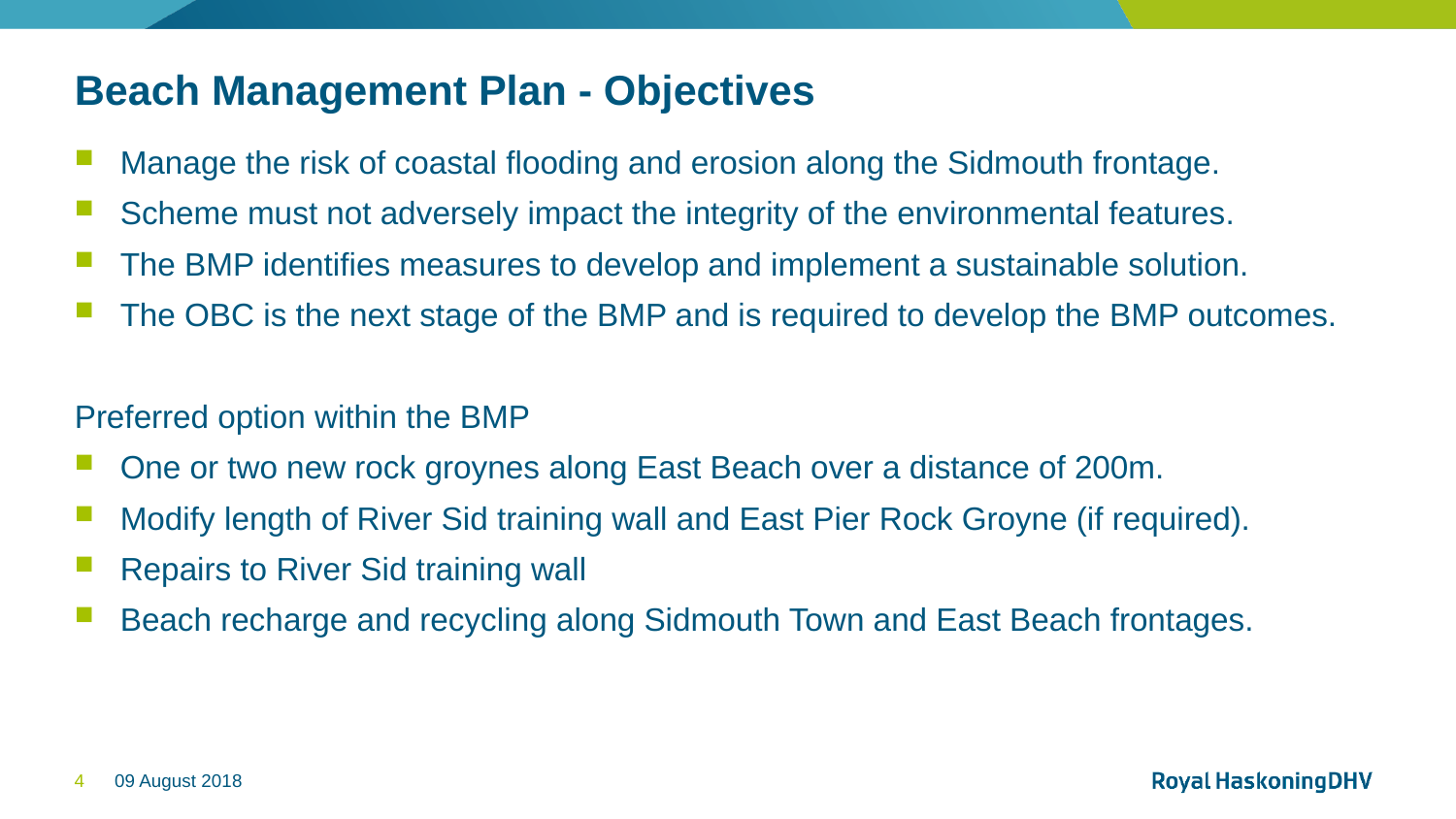

# Beach Management Plan - Objectives
Manage the risk of coastal flooding and erosion along the Sidmouth frontage.
Scheme must not adversely impact the integrity of the environmental features.
The BMP identifies measures to develop and implement a sustainable solution.
The OBC is the next stage of the BMP and is required to develop the BMP outcomes.

Preferred option within the BMP
One or two new rock groynes along East Beach over a distance of 200m.
Modify length of River Sid training wall and East Pier Rock Groyne (if required).
Repairs to River Sid training wall
Beach recharge and recycling along Sidmouth Town and East Beach frontages.

4